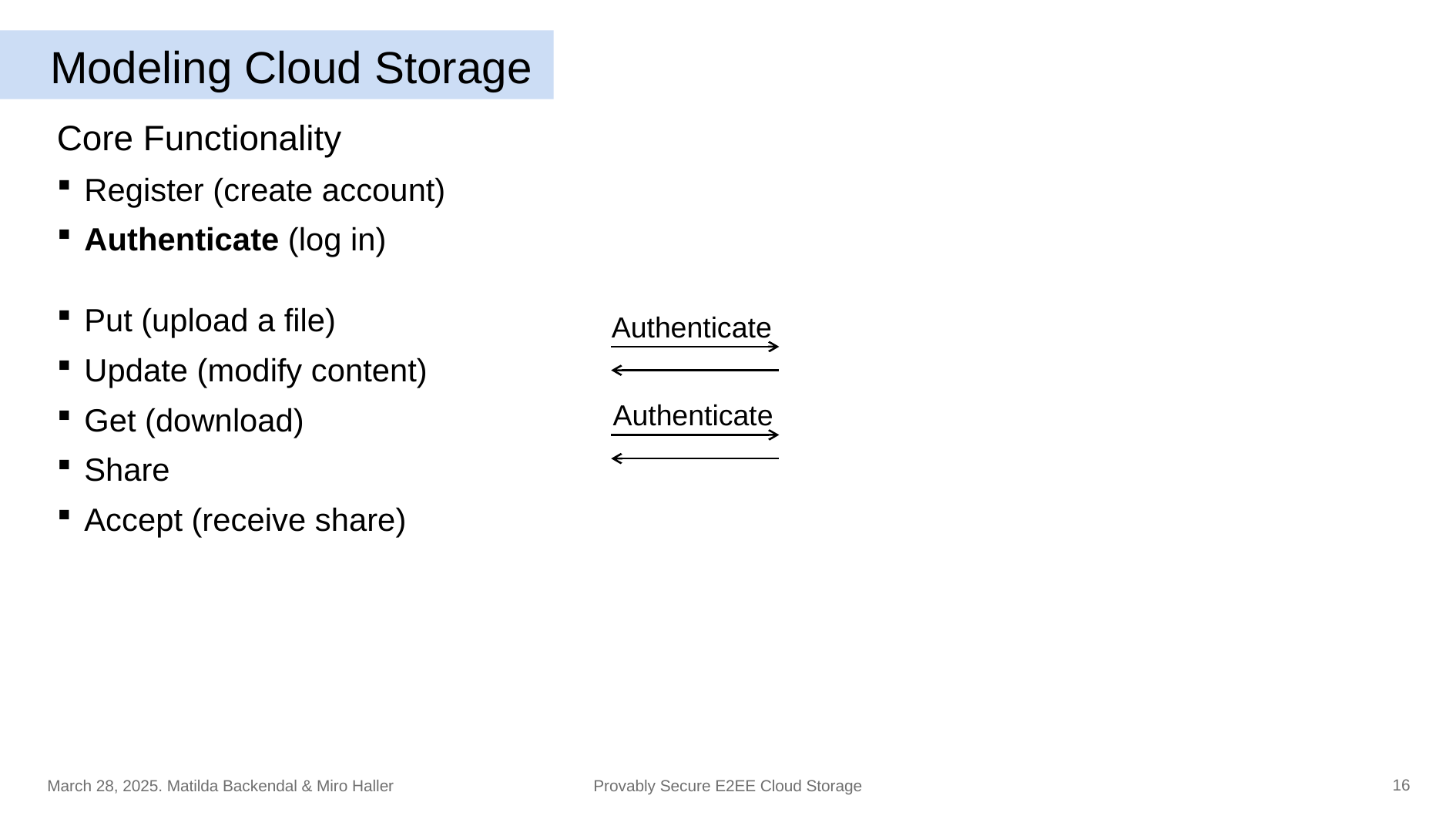

# Modeling Cloud Storage
Core Functionality
Register (create account)
Authenticate (log in)
Put (upload a file)
Update (modify content)
Get (download)
Share
Accept (receive share)
Authenticate
Authenticate
March 28, 2025. Matilda Backendal & Miro Haller
16
Provably Secure E2EE Cloud Storage